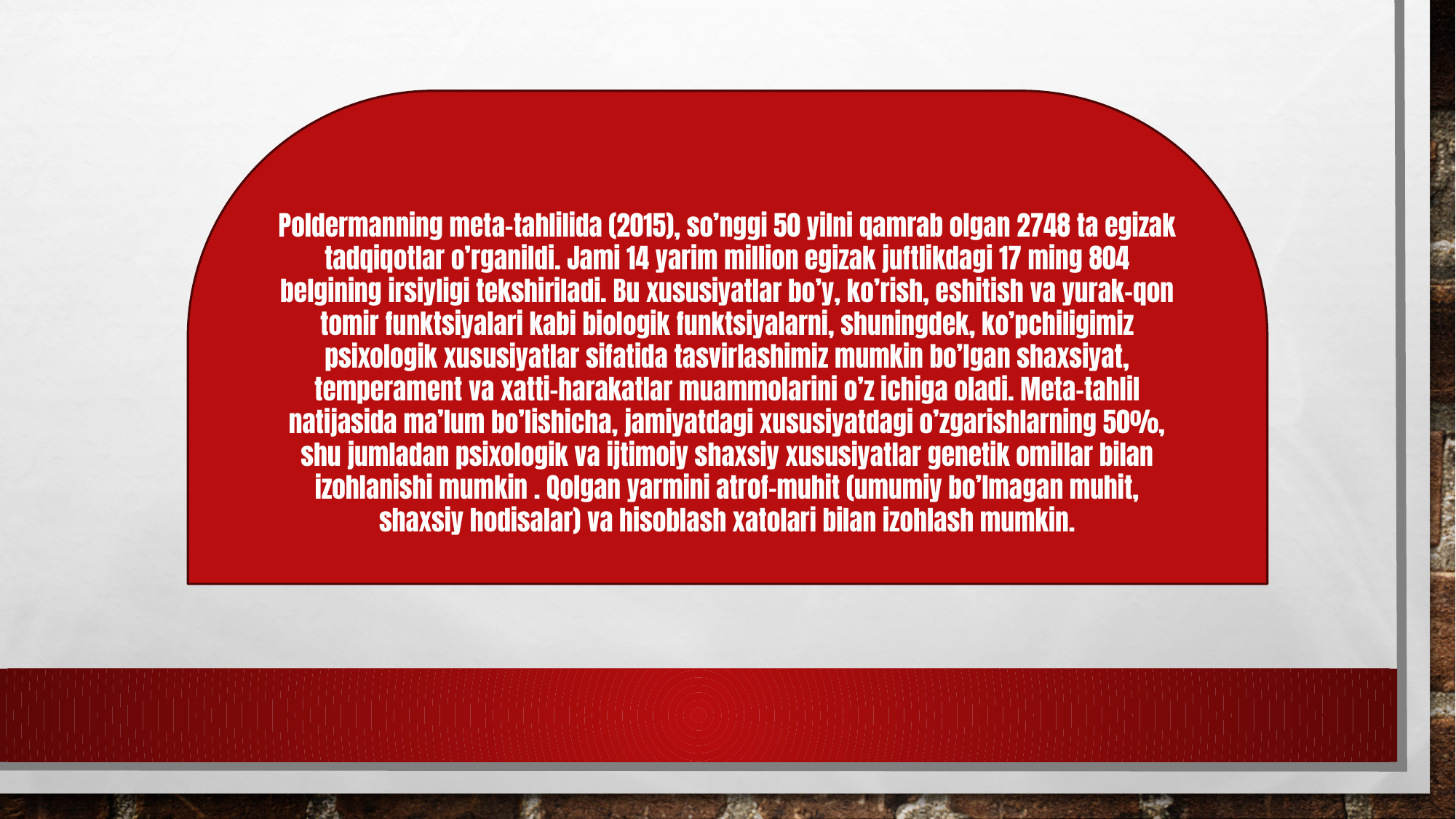

Poldermanning meta-tahlilida (2015), so’nggi 50 yilni qamrab olgan 2748 ta egizak tadqiqotlar o’rganildi. Jami 14 yarim million egizak juftlikdagi 17 ming 804 belgining irsiyligi tekshiriladi. Bu xususiyatlar bo’y, ko’rish, eshitish va yurak-qon tomir funktsiyalari kabi biologik funktsiyalarni, shuningdek, ko’pchiligimiz psixologik xususiyatlar sifatida tasvirlashimiz mumkin bo’lgan shaxsiyat, temperament va xatti-harakatlar muammolarini o’z ichiga oladi. Meta-tahlil natijasida ma’lum bo’lishicha, jamiyatdagi xususiyatdagi o’zgarishlarning 50%, shu jumladan psixologik va ijtimoiy shaxsiy xususiyatlar genetik omillar bilan izohlanishi mumkin . Qolgan yarmini atrof-muhit (umumiy bo’lmagan muhit, shaxsiy hodisalar) va hisoblash xatolari bilan izohlash mumkin.